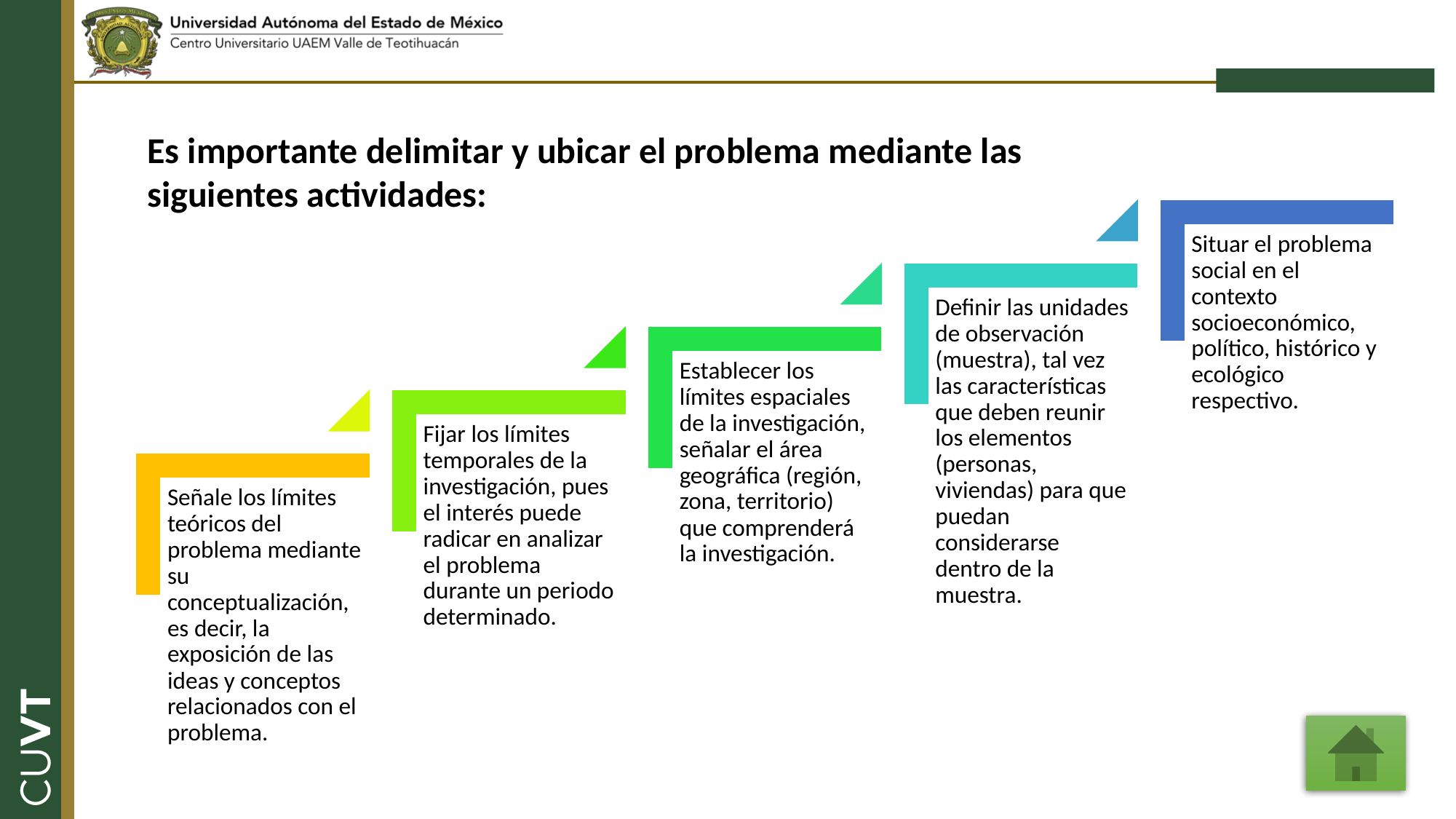

Es importante delimitar y ubicar el problema mediante las siguientes actividades:
Señale los límites teóricos del problema mediante su conceptualización, es decir, la exposición de las ideas y conceptos relacionados con el problema.
Fijar los límites temporales de la investigación, pues el interés puede radicar en analizar el problema durante un periodo determinado.
Establecer los límites espaciales de la investigación, señalar el área geográfica (región, zona, territorio) que comprenderá la investigación.
Definir las unidades de observación (muestra), tal vez las características que deben reunir los elementos (personas, viviendas) para que puedan considerarse dentro de la muestra.
Situar el problema social en el contexto socioeconómico, político, histórico y ecológico respectivo.